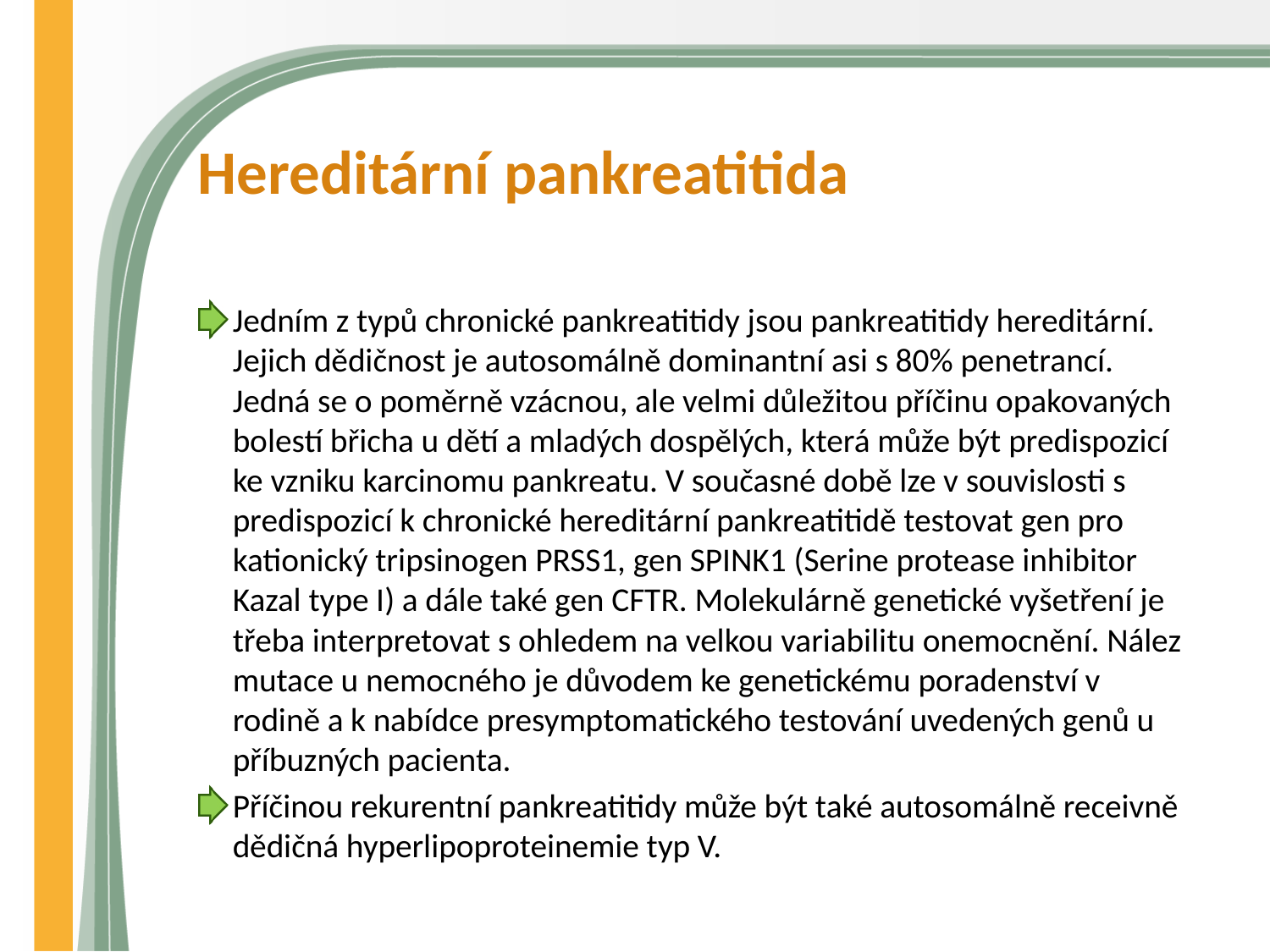

# Hereditární pankreatitida

Jedním z typů chronické pankreatitidy jsou pankreatitidy hereditární. Jejich dědičnost je autosomálně dominantní asi s 80% penetrancí. Jedná se o poměrně vzácnou, ale velmi důležitou příčinu opakovaných bolestí břicha u dětí a mladých dospělých, která může být predispozicí ke vzniku karcinomu pankreatu. V současné době lze v souvislosti s predispozicí k chronické hereditární pankreatitidě testovat gen pro kationický tripsinogen PRSS1, gen SPINK1 (Serine protease inhibitor Kazal type I) a dále také gen CFTR. Molekulárně genetické vyšetření je třeba interpretovat s ohledem na velkou variabilitu onemocnění. Nález mutace u nemocného je důvodem ke genetickému poradenství v rodině a k nabídce presymptomatického testování uvedených genů u příbuzných pacienta.
Příčinou rekurentní pankreatitidy může být také autosomálně receivně dědičná hyperlipoproteinemie typ V.